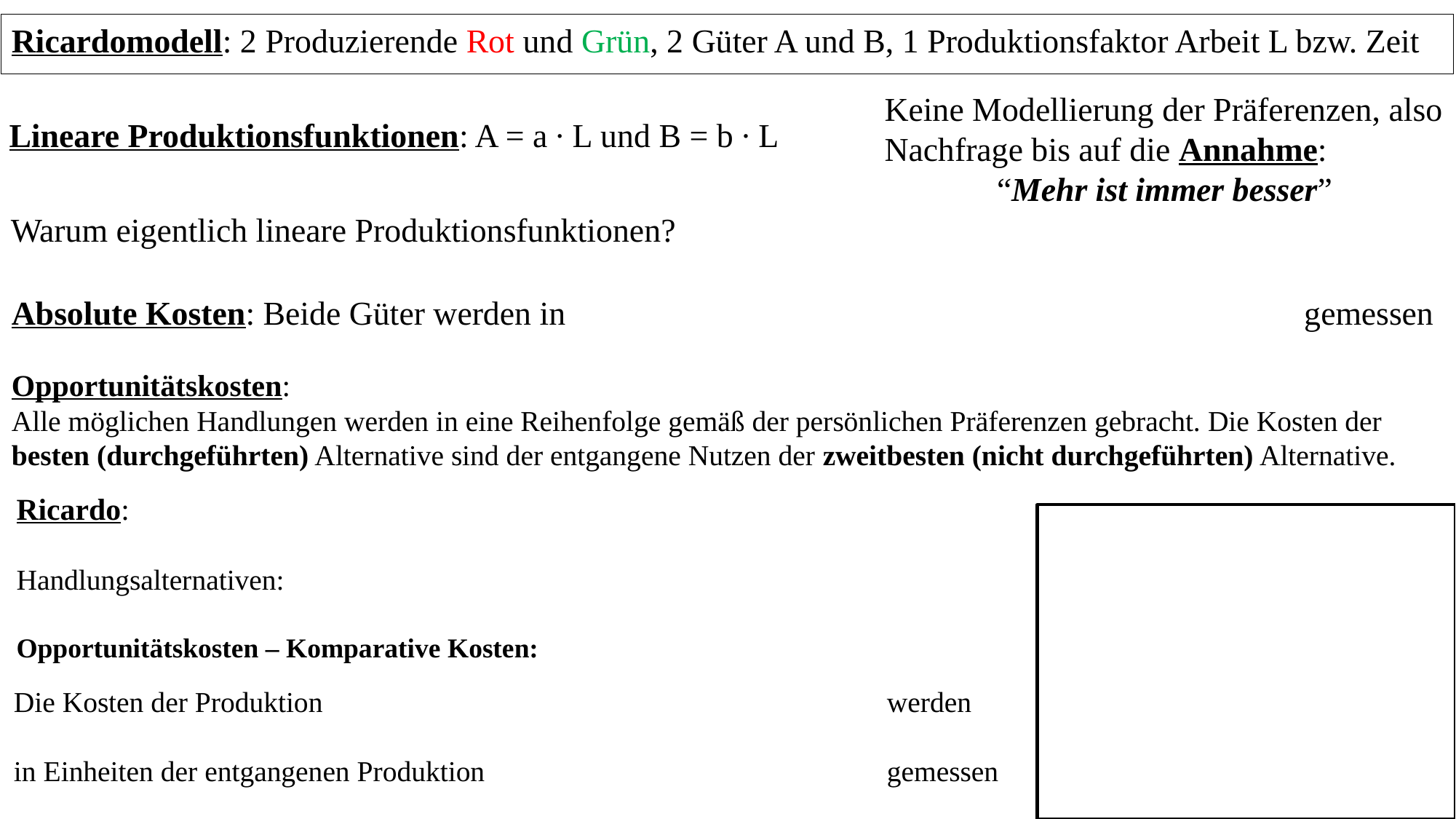

Ricardomodell: 2 Produzierende Rot und Grün, 2 Güter A und B, 1 Produktionsfaktor Arbeit L bzw. Zeit
Keine Modellierung der Präferenzen, also Nachfrage bis auf die Annahme:
“Mehr ist immer besser”
Lineare Produktionsfunktionen: A = a ∙ L und B = b ∙ L
Warum eigentlich lineare Produktionsfunktionen?
Absolute Kosten: Beide Güter werden in 						           gemessen
Opportunitätskosten:
Alle möglichen Handlungen werden in eine Reihenfolge gemäß der persönlichen Präferenzen gebracht. Die Kosten der besten (durchgeführten) Alternative sind der entgangene Nutzen der zweitbesten (nicht durchgeführten) Alternative.
Ricardo:

Handlungsalternativen:

Opportunitätskosten – Komparative Kosten:

Die Kosten der Produktion					     	werden

in Einheiten der entgangenen Produktion				gemessen